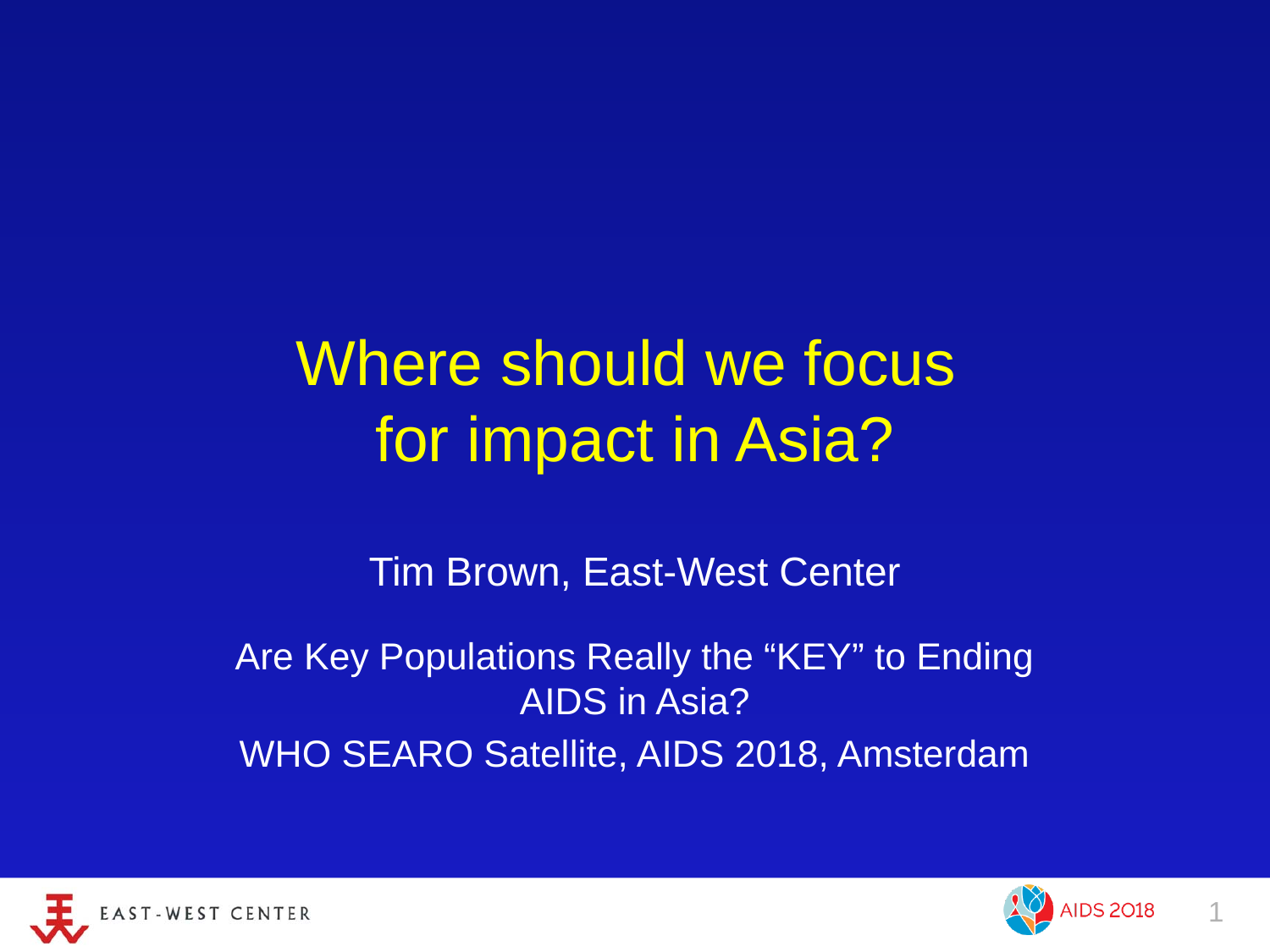

# Where should we focus for impact in Asia?
Tim Brown, East-West Center

Are Key Populations Really the “KEY” to Ending AIDS in Asia?
WHO SEARO Satellite, AIDS 2018, Amsterdam
1